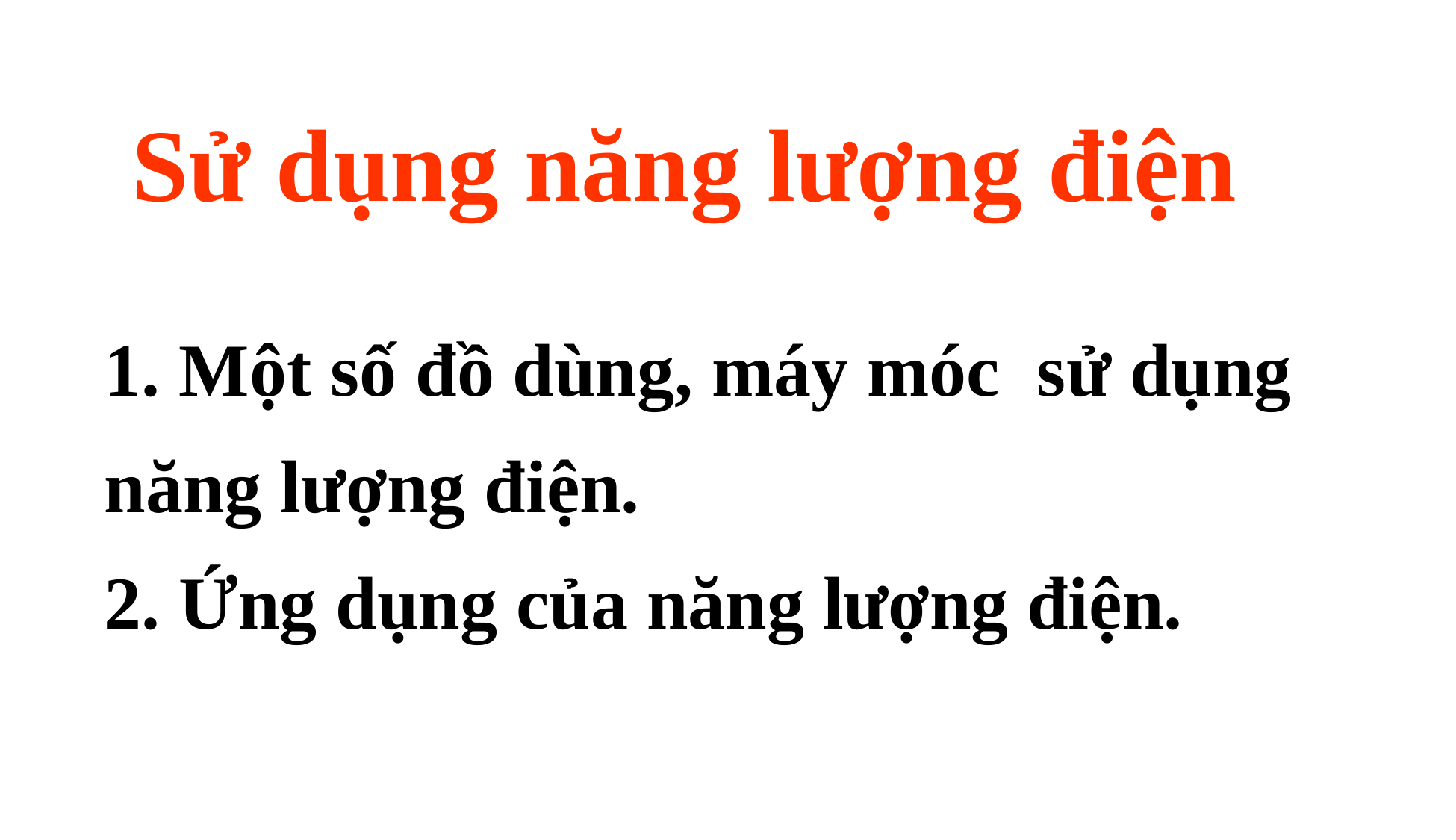

Sử dụng năng lượng điện
1. Một số đồ dùng, máy móc  sử dụng năng lượng điện.
2. Ứng dụng của năng lượng điện.